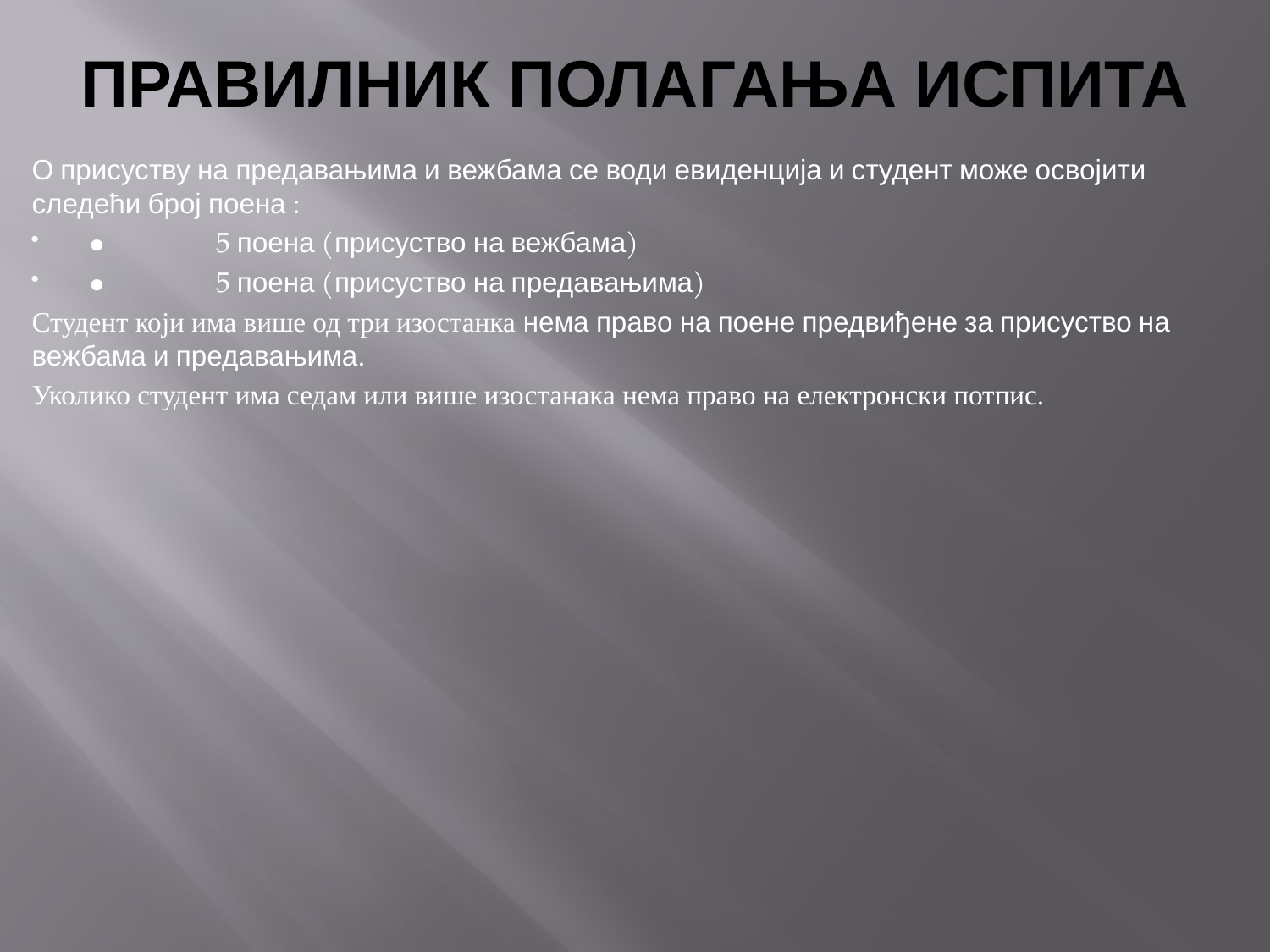

# ПРАВИЛНИК ПОЛАГАЊА ИСПИТА

О присуству на предавањима и вежбама се води евиденција и студент може освојити следећи број поена :
•	5 поена (присуство на вежбама)
•	5 поена (присуство на предавањима)
Студент који има више од три изостанка нема право на поене предвиђене за присуство на вежбама и предавањима.
Уколико студент има седам или више изостанака нема право на електронски потпис.